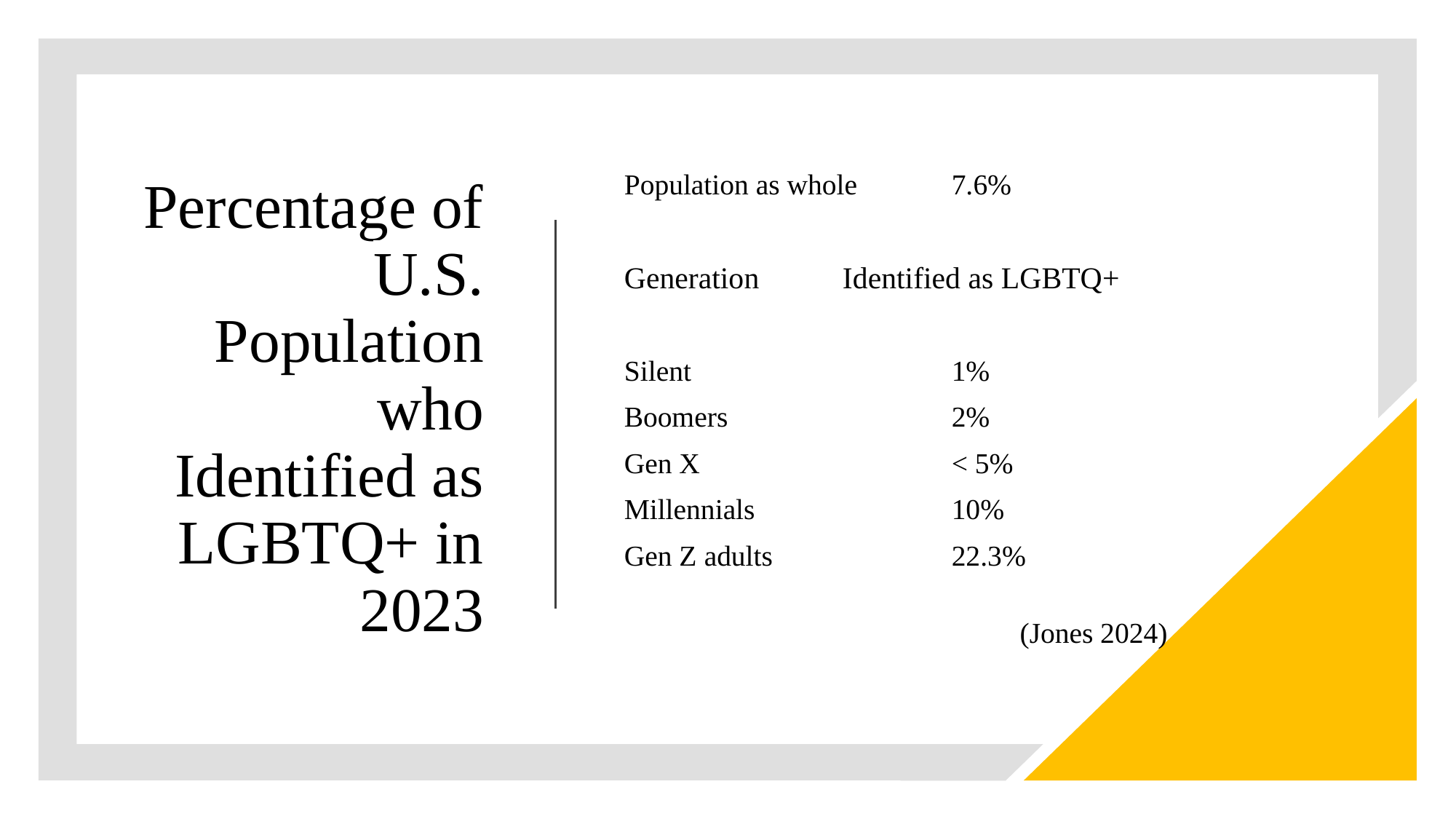

# Percentage of U.S. Population who Identified as LGBTQ+ in 2023
Population as whole 	7.6%

Generation	Identified as LGBTQ+

Silent			1%
Boomers			2%
Gen X			< 5%
Millennials             	10%
Gen Z adults		22.3%
						(Jones 2024)